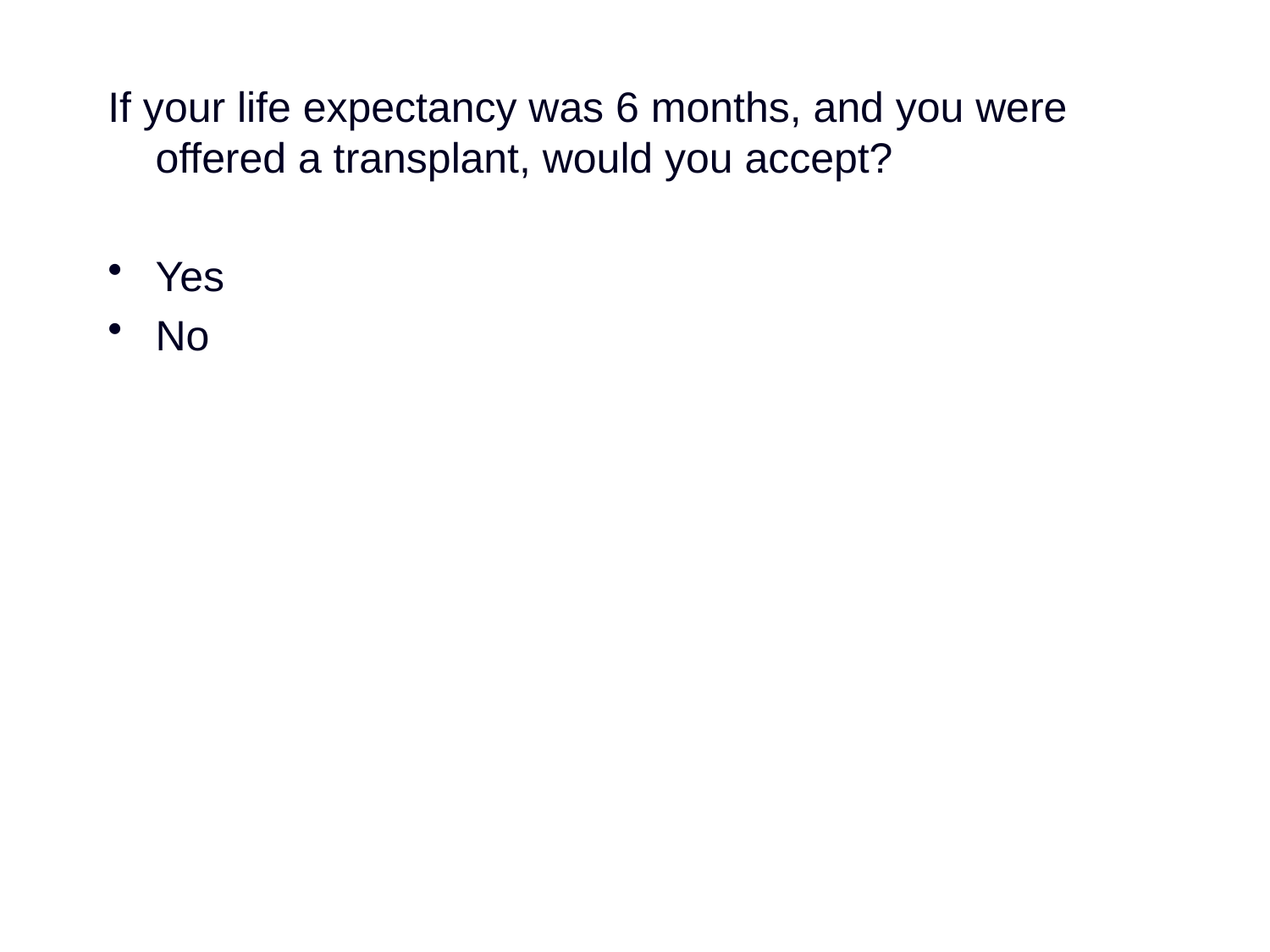

If your life expectancy was 6 months, and you were offered a transplant, would you accept?

Yes
No